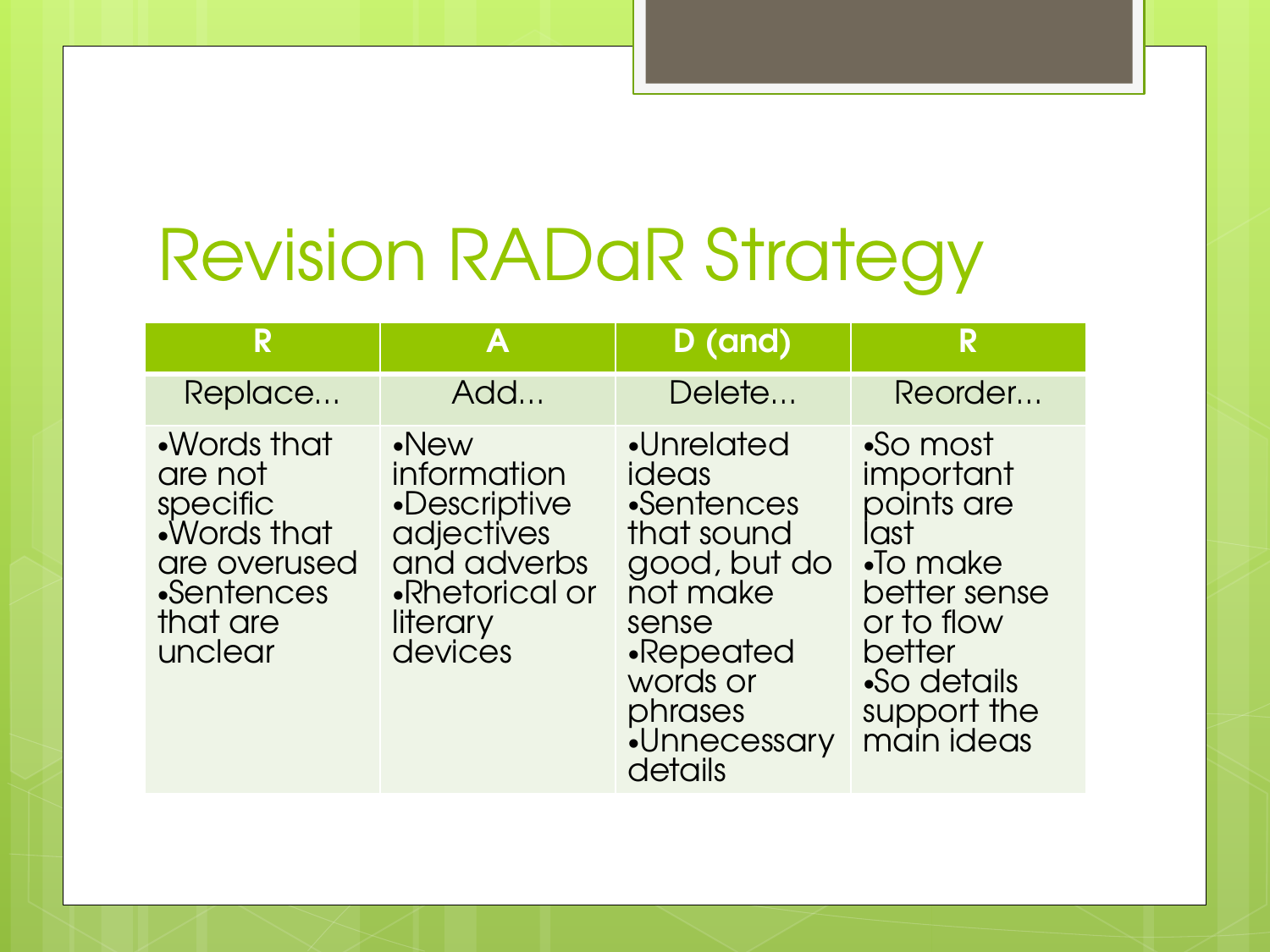

# Revision RADaR Strategy
| R | A | D (and) | R |
| --- | --- | --- | --- |
| Replace… | Add… | Delete… | Reorder… |
| Words that are not specific Words that are overused Sentences that are unclear | New information Descriptive adjectives and adverbs Rhetorical or literary devices | Unrelated ideas Sentences that sound good, but do not make sense Repeated words or phrases Unnecessary details | So most important points are last To make better sense or to flow better So details support the main ideas |